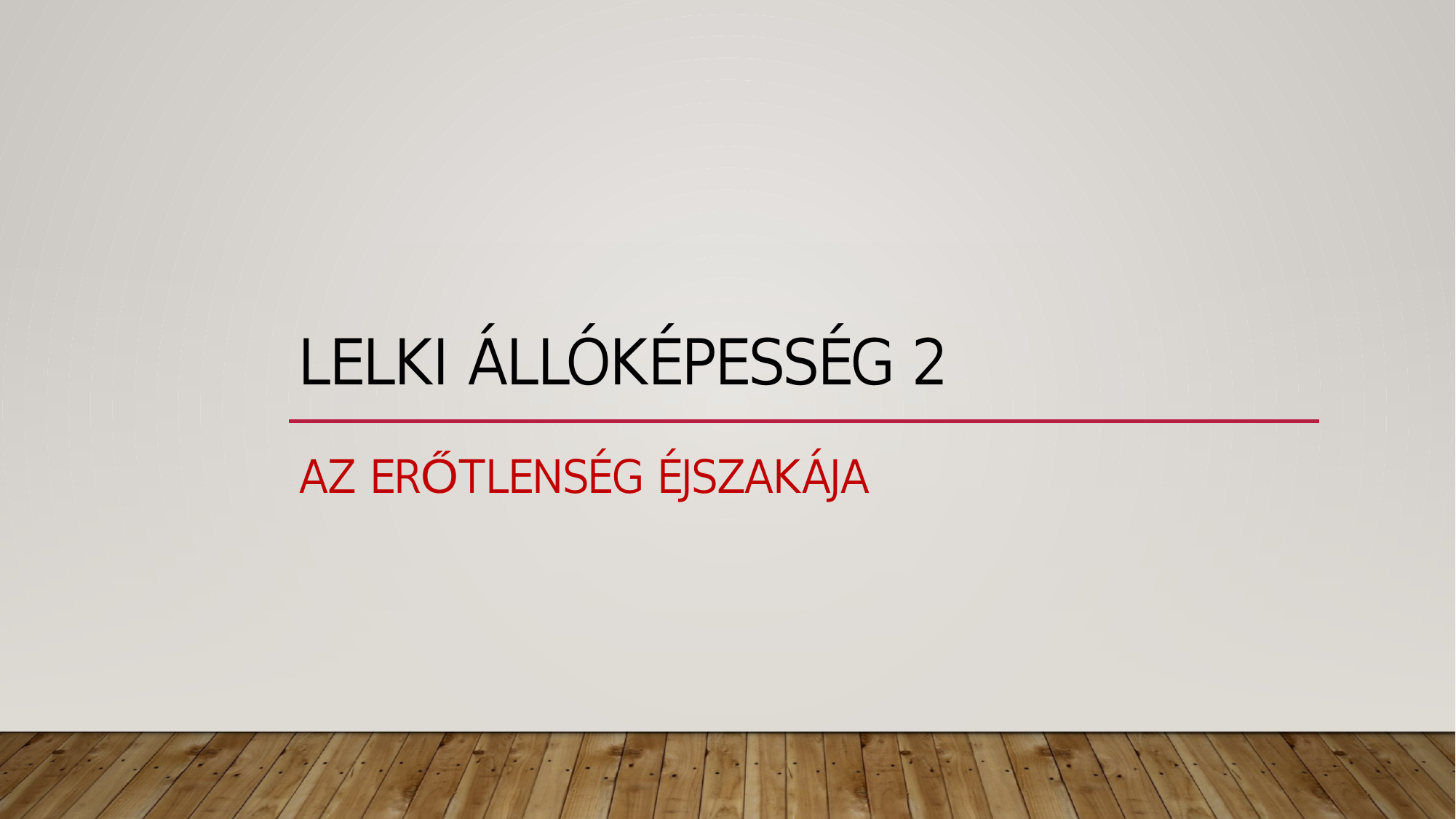

# Lelki állóképesség 2
Az erőtlenség éjszakája